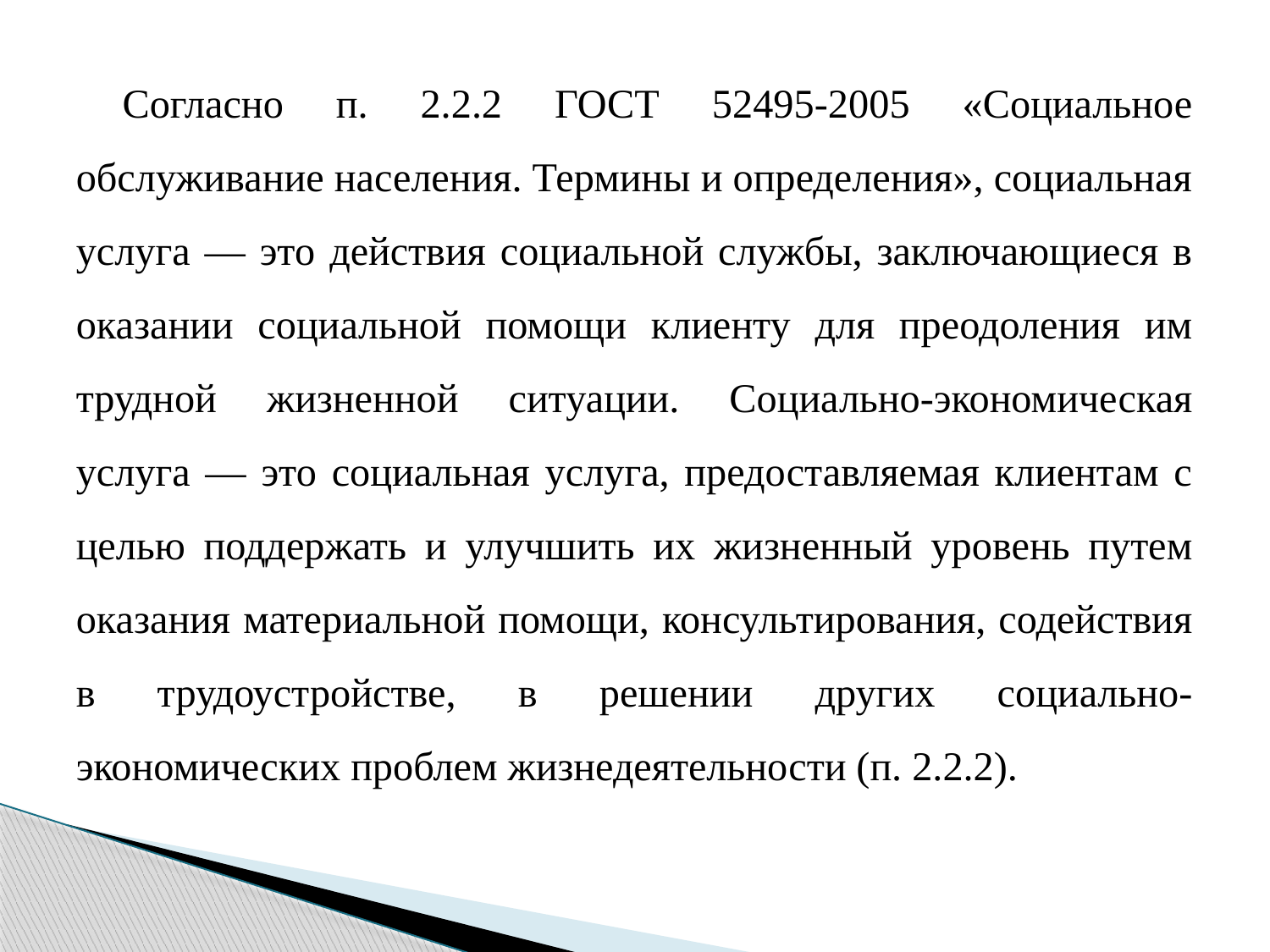

Согласно п. 2.2.2 ГОСТ 52495-2005 «Социальное обслуживание населения. Термины и определения», социальная услуга — это действия социальной службы, заключающиеся в оказании социальной помощи клиенту для преодоления им трудной жизненной ситуации. Социально-экономическая услуга — это социальная услуга, предоставляемая клиентам с целью поддержать и улучшить их жизненный уровень путем оказания материальной помощи, консультирования, содействия в трудоустройстве, в решении других социально-экономических проблем жизнедеятельности (п. 2.2.2).